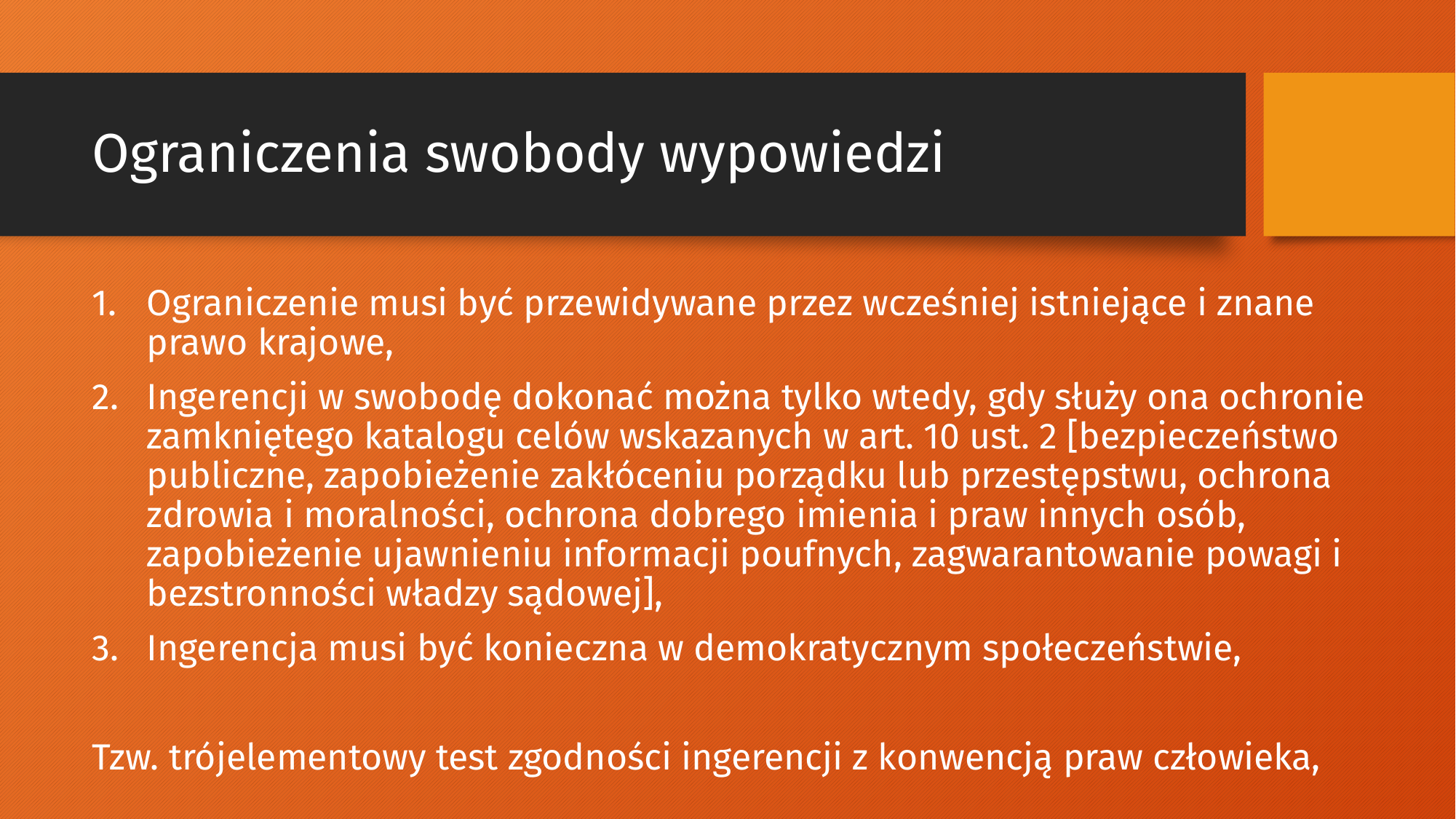

# Ograniczenia swobody wypowiedzi
Ograniczenie musi być przewidywane przez wcześniej istniejące i znane prawo krajowe,
Ingerencji w swobodę dokonać można tylko wtedy, gdy służy ona ochronie zamkniętego katalogu celów wskazanych w art. 10 ust. 2 [bezpieczeństwo publiczne, zapobieżenie zakłóceniu porządku lub przestępstwu, ochrona zdrowia i moralności, ochrona dobrego imienia i praw innych osób, zapobieżenie ujawnieniu informacji poufnych, zagwarantowanie powagi i bezstronności władzy sądowej],
Ingerencja musi być konieczna w demokratycznym społeczeństwie,

Tzw. trójelementowy test zgodności ingerencji z konwencją praw człowieka,